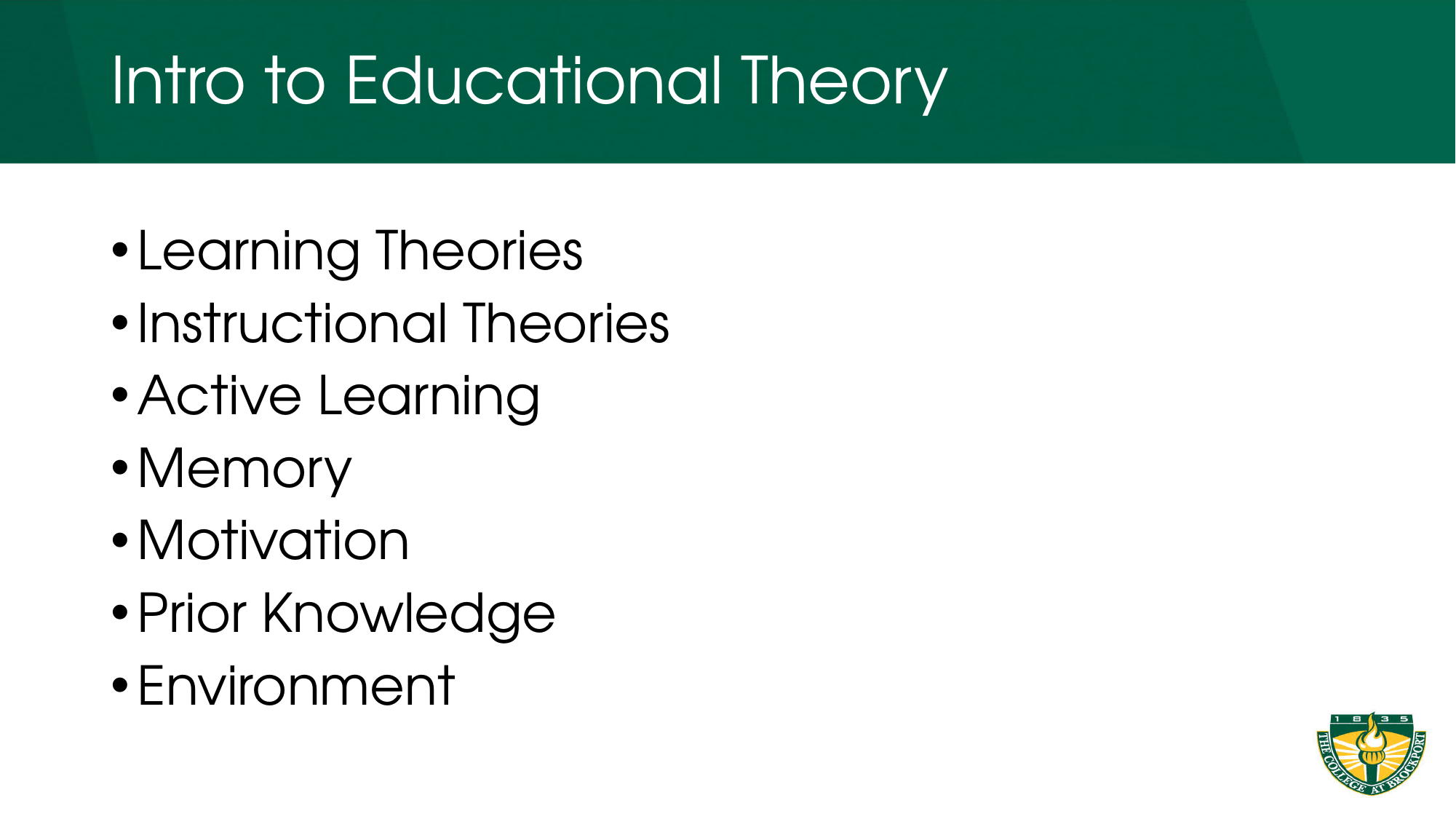

# Intro to Educational Theory
Learning Theories
Instructional Theories
Active Learning
Memory
Motivation
Prior Knowledge
Environment